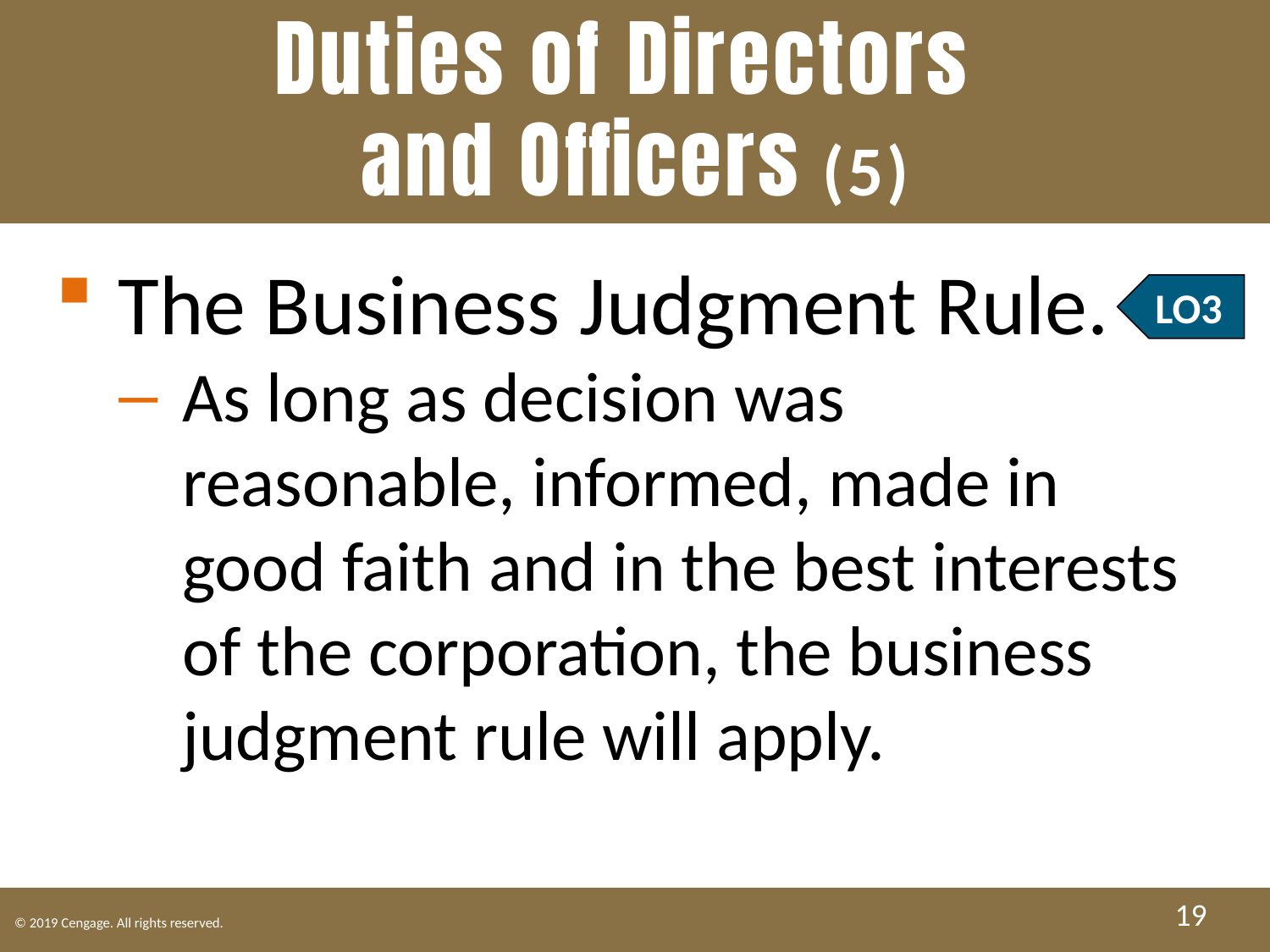

# Duties of Directors and Officers (5)
The Business Judgment Rule.
As long as decision was reasonable, informed, made in good faith and in the best interests of the corporation, the business judgment rule will apply.
LO3